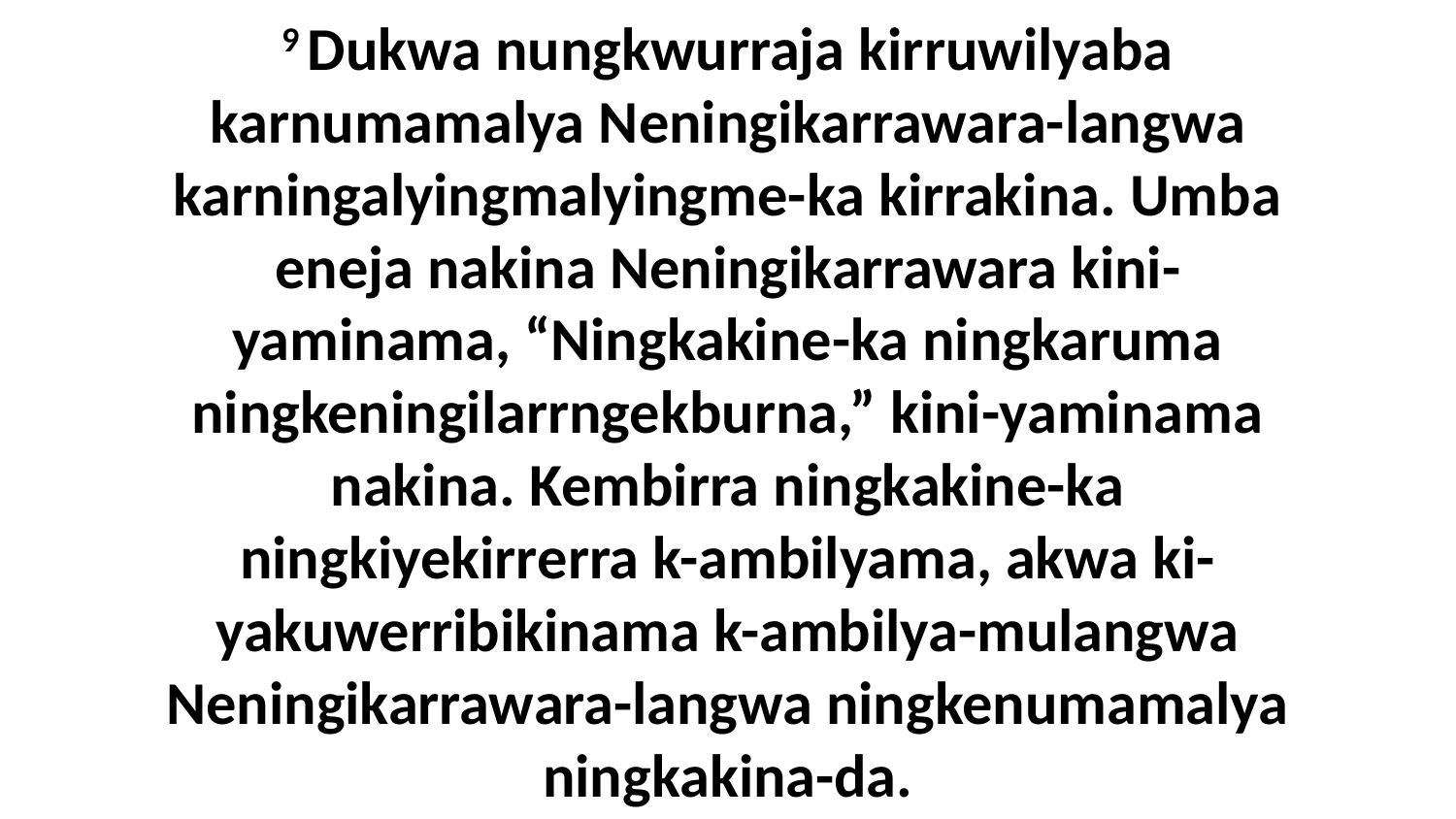

9 Dukwa nungkwurraja kirruwilyaba karnumamalya Neningikarrawara-langwa karningalyingmalyingme-ka kirrakina. Umba eneja nakina Neningikarrawara kini-yaminama, “Ningkakine-ka ningkaruma ningkeningilarrngekburna,” kini-yaminama nakina. Kembirra ningkakine-ka ningkiyekirrerra k-ambilyama, akwa ki-yakuwerribikinama k-ambilya-mulangwa Neningikarrawara-langwa ningkenumamalya ningkakina-da.